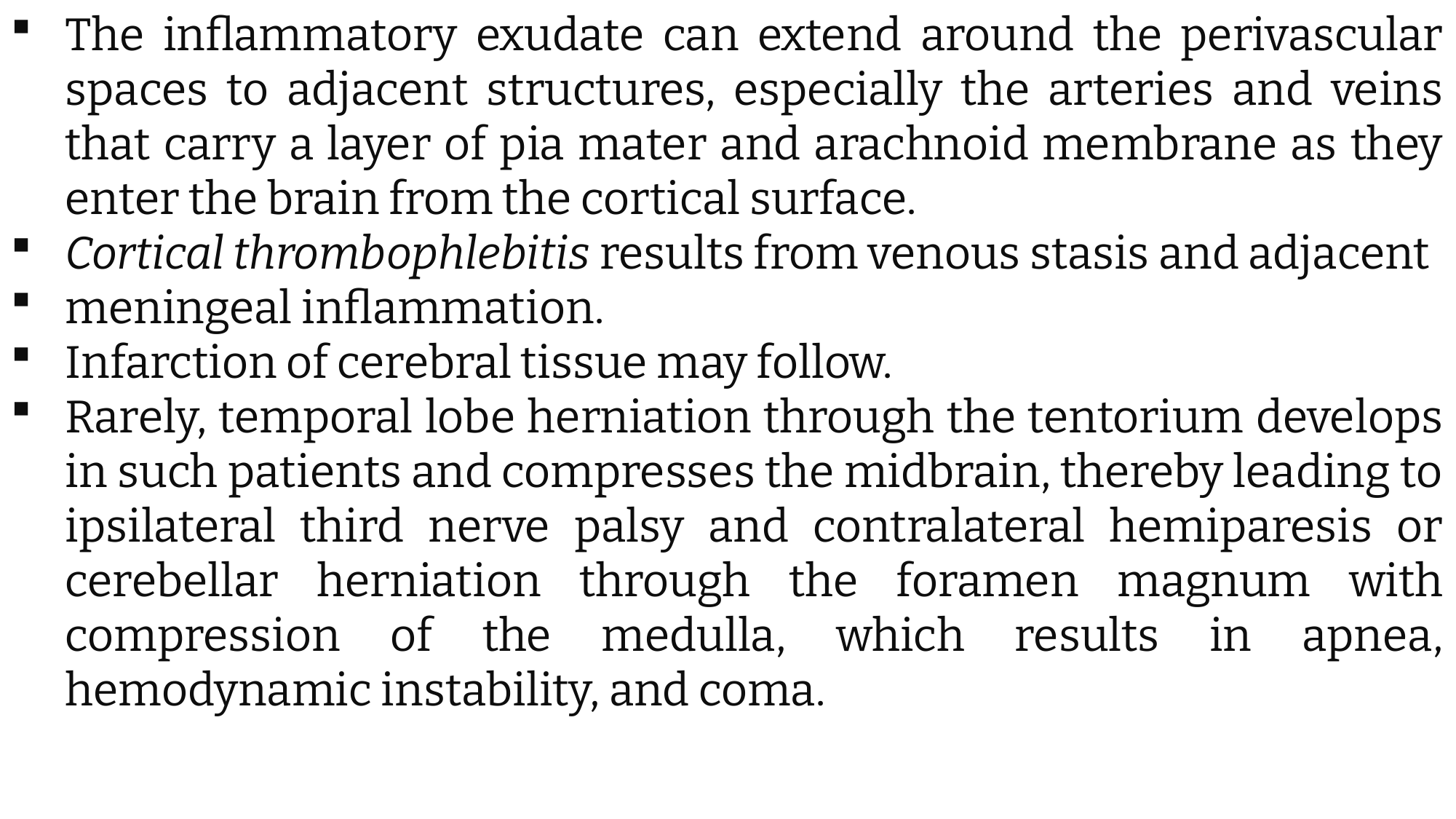

The inflammatory exudate can extend around the perivascular spaces to adjacent structures, especially the arteries and veins that carry a layer of pia mater and arachnoid membrane as they enter the brain from the cortical surface.
Cortical thrombophlebitis results from venous stasis and adjacent
meningeal inflammation.
Infarction of cerebral tissue may follow.
Rarely, temporal lobe herniation through the tentorium develops in such patients and compresses the midbrain, thereby leading to ipsilateral third nerve palsy and contralateral hemiparesis or cerebellar herniation through the foramen magnum with compression of the medulla, which results in apnea, hemodynamic instability, and coma.